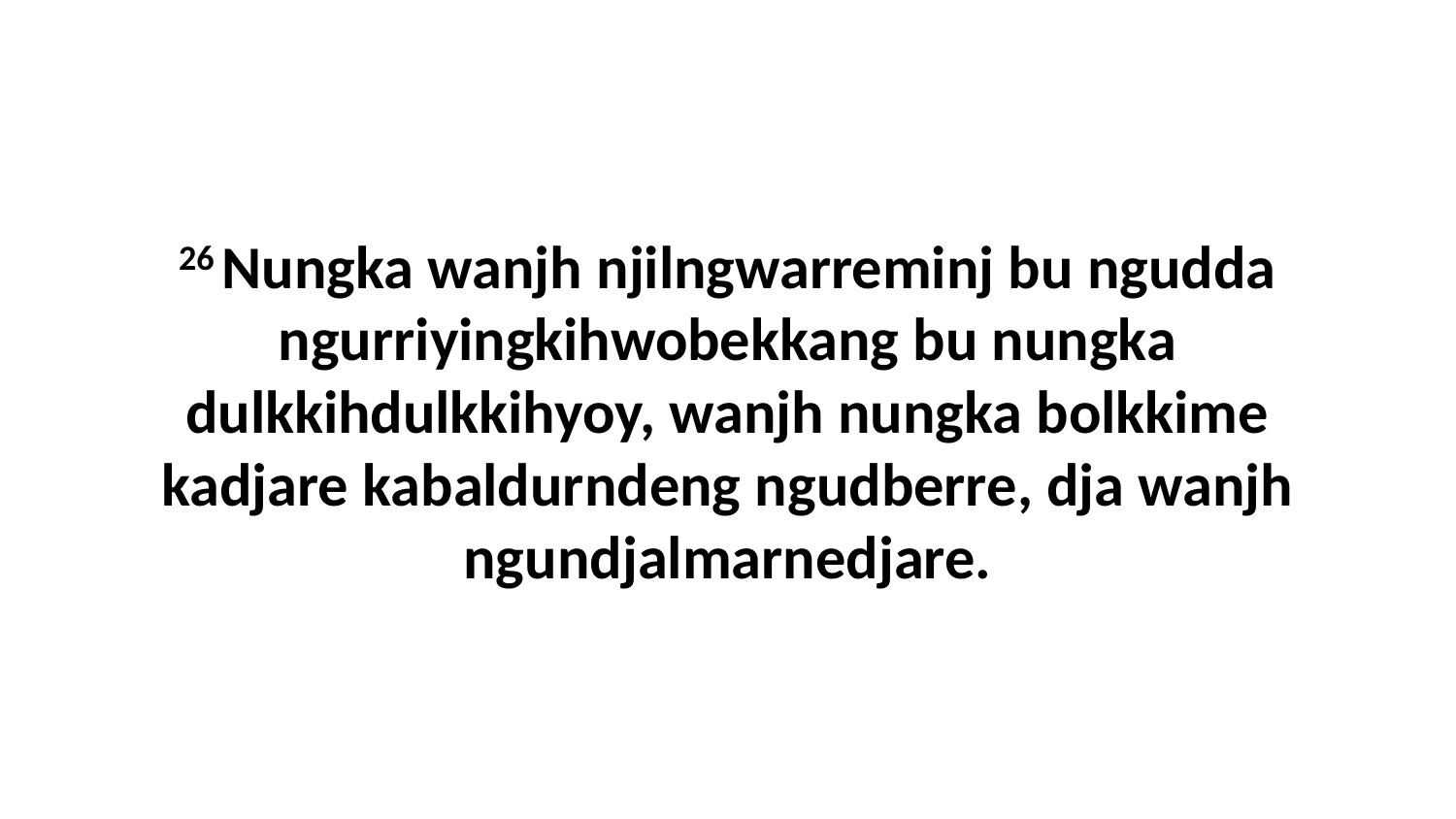

26 Nungka wanjh njilngwarreminj bu ngudda ngurriyingkihwobekkang bu nungka dulkkihdulkkihyoy, wanjh nungka bolkkime kadjare kabaldurndeng ngudberre, dja wanjh ngundjalmarnedjare.